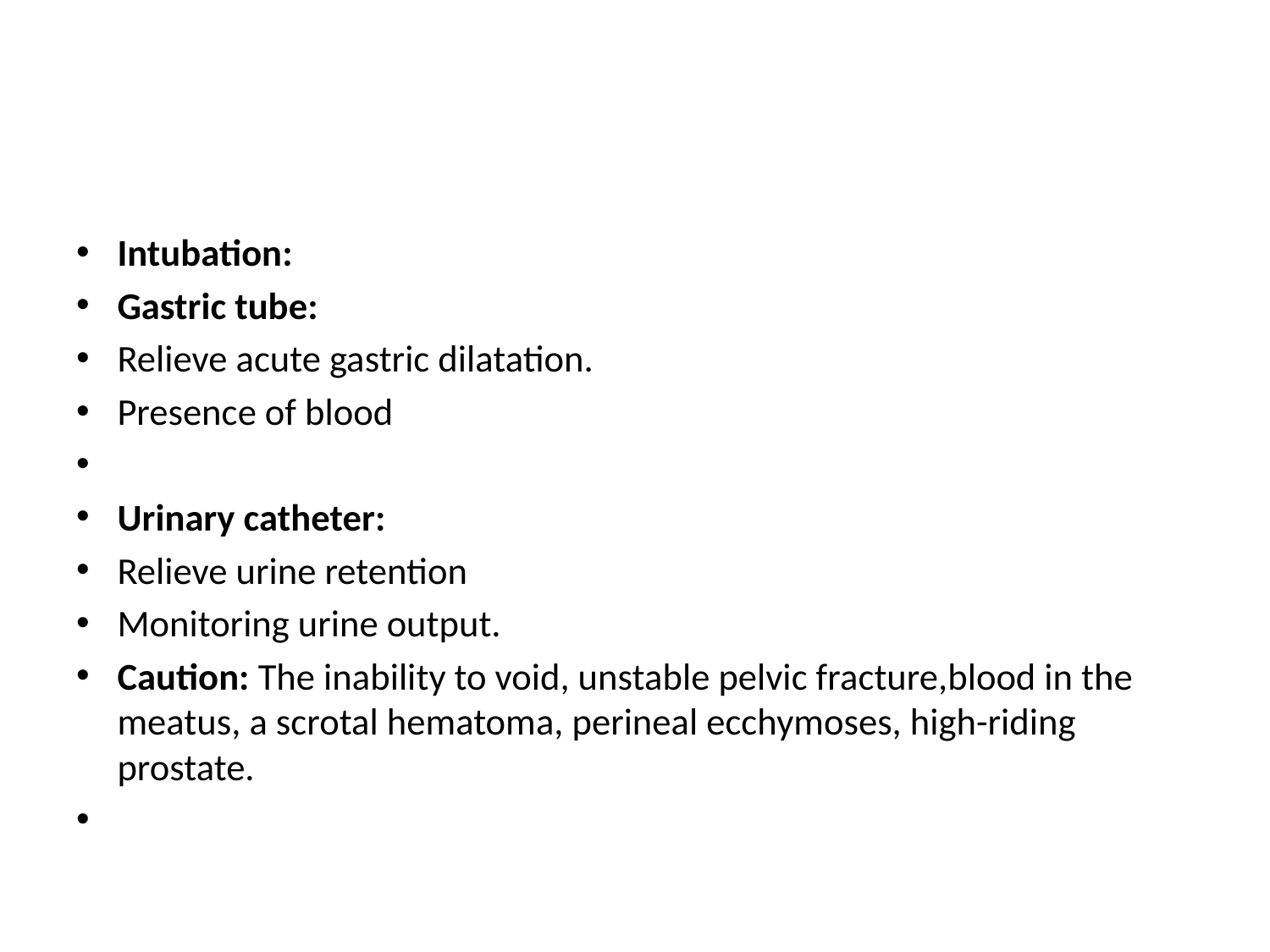

#
Intubation:
Gastric tube:
Relieve acute gastric dilatation.
Presence of blood

Urinary catheter:
Relieve urine retention
Monitoring urine output.
Caution: The inability to void, unstable pelvic fracture,blood in the meatus, a scrotal hematoma, perineal ecchymoses, high-riding prostate.